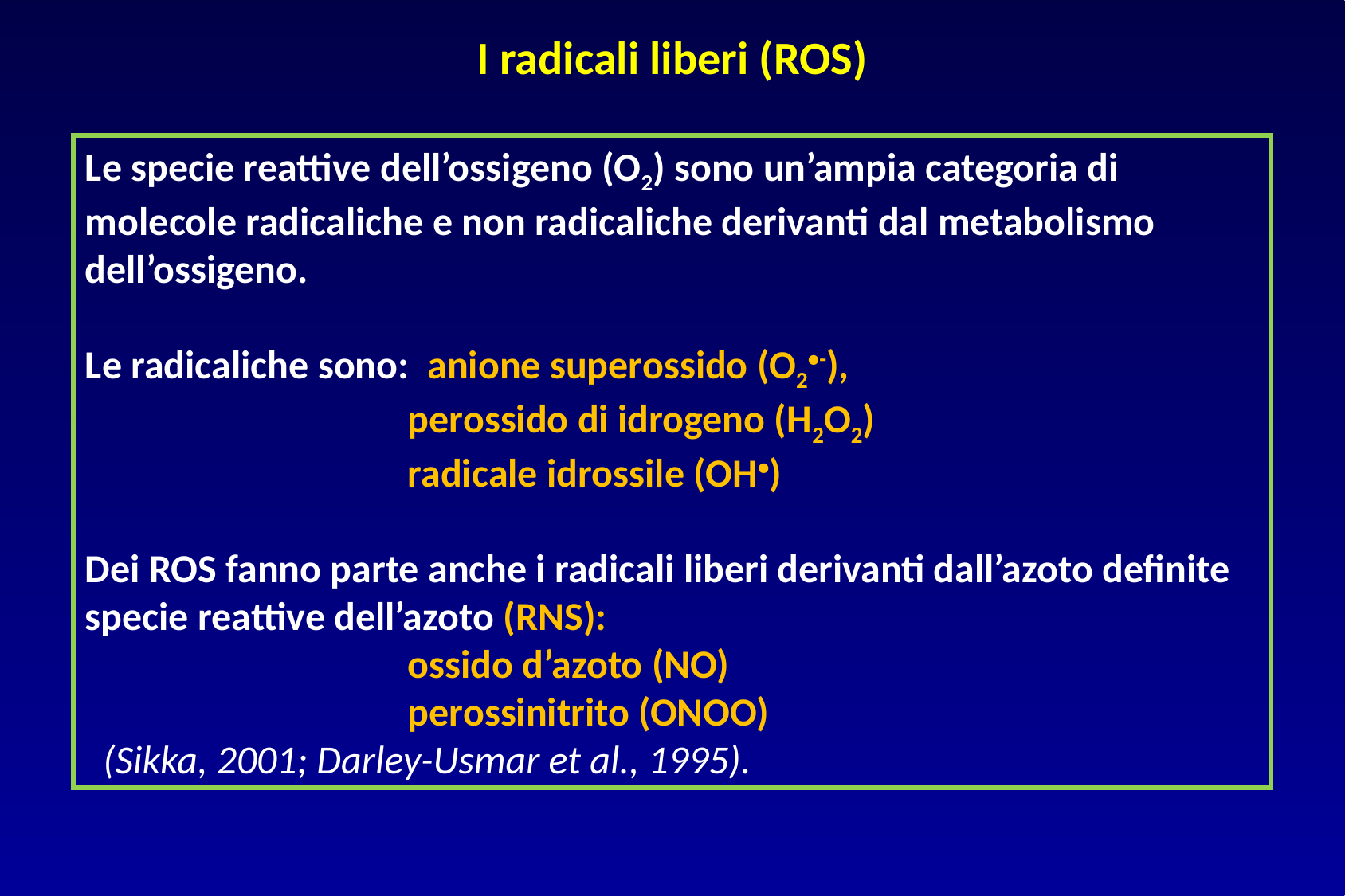

# I radicali liberi (ROS)
Le specie reattive dell’ossigeno (O2) sono un’ampia categoria di molecole radicaliche e non radicaliche derivanti dal metabolismo dell’ossigeno.

Le radicaliche sono:  anione superossido (O2•-),
                                    perossido di idrogeno (H2O2)
                                    radicale idrossile (OH•)

Dei ROS fanno parte anche i radicali liberi derivanti dall’azoto definite specie reattive dell’azoto (RNS):
                                    ossido d’azoto (NO)
                                    perossinitrito (ONOO)                                                         (Sikka, 2001; Darley-Usmar et al., 1995).